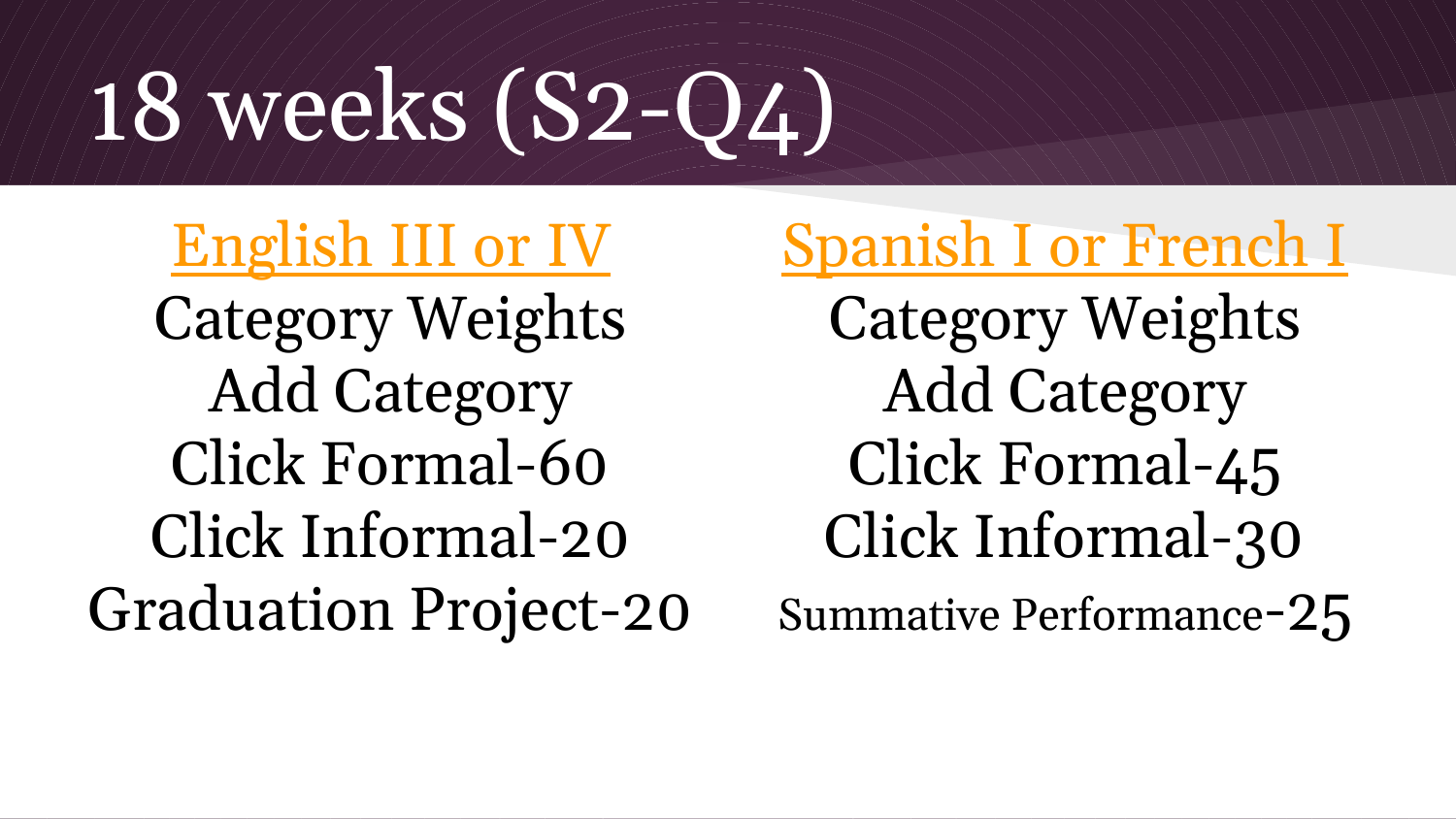

# 18 weeks (S2-Q4)
English III or IV
Category Weights
Add Category
Click Formal-60
Click Informal-20
Graduation Project-20
Spanish I or French I
Category Weights
Add Category
Click Formal-45
Click Informal-30
Summative Performance-25